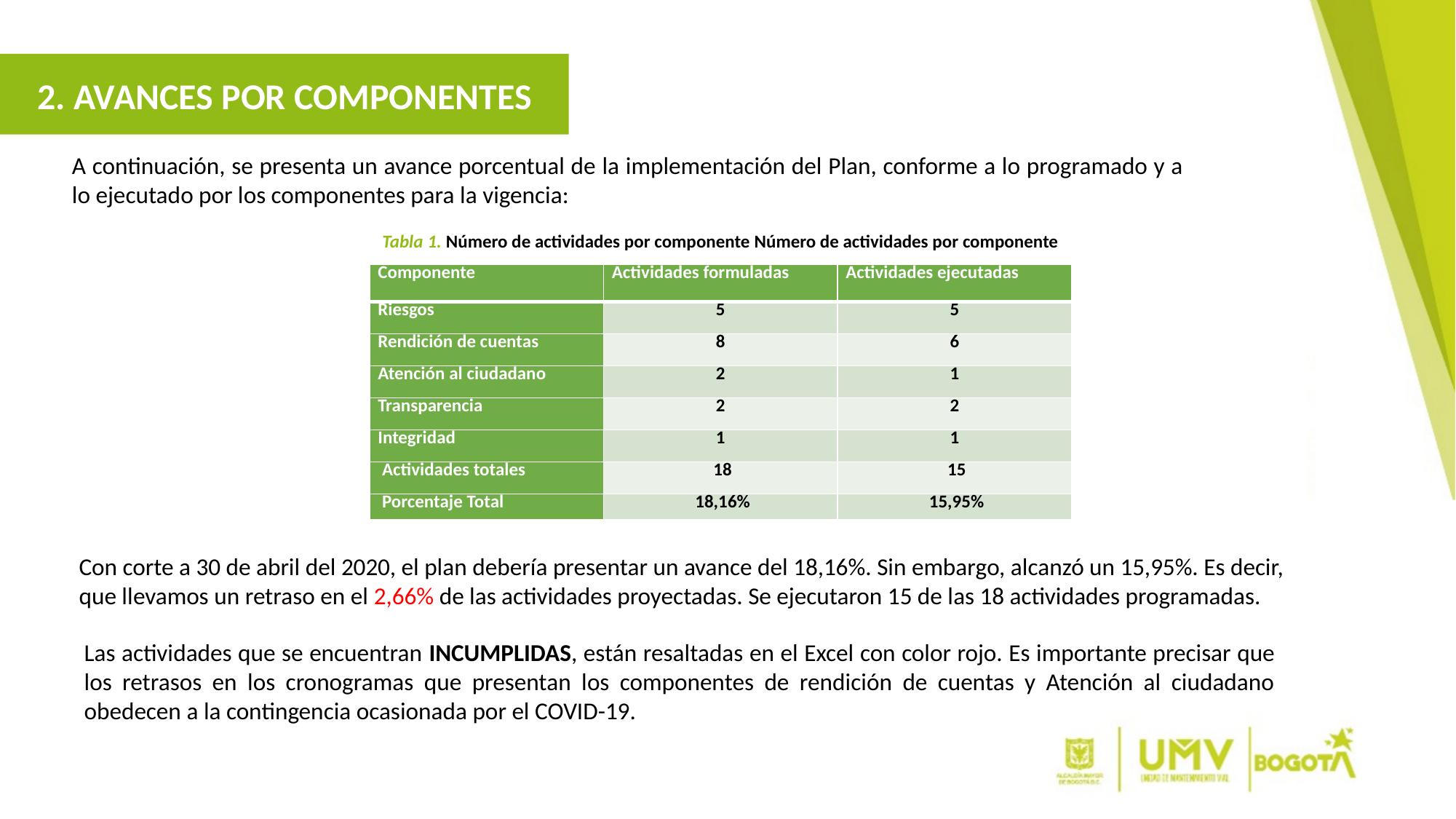

2. AVANCES POR COMPONENTES
A continuación, se presenta un avance porcentual de la implementación del Plan, conforme a lo programado y a lo ejecutado por los componentes para la vigencia:
Tabla 1. Número de actividades por componente Número de actividades por componente
| Componente | Actividades formuladas | Actividades ejecutadas |
| --- | --- | --- |
| Riesgos | 5 | 5 |
| Rendición de cuentas | 8 | 6 |
| Atención al ciudadano | 2 | 1 |
| Transparencia | 2 | 2 |
| Integridad | 1 | 1 |
| Actividades totales | 18 | 15 |
| Porcentaje Total | 18,16% | 15,95% |
Con corte a 30 de abril del 2020, el plan debería presentar un avance del 18,16%. Sin embargo, alcanzó un 15,95%. Es decir, que llevamos un retraso en el 2,66% de las actividades proyectadas. Se ejecutaron 15 de las 18 actividades programadas.
Las actividades que se encuentran INCUMPLIDAS, están resaltadas en el Excel con color rojo. Es importante precisar que los retrasos en los cronogramas que presentan los componentes de rendición de cuentas y Atención al ciudadano obedecen a la contingencia ocasionada por el COVID-19.